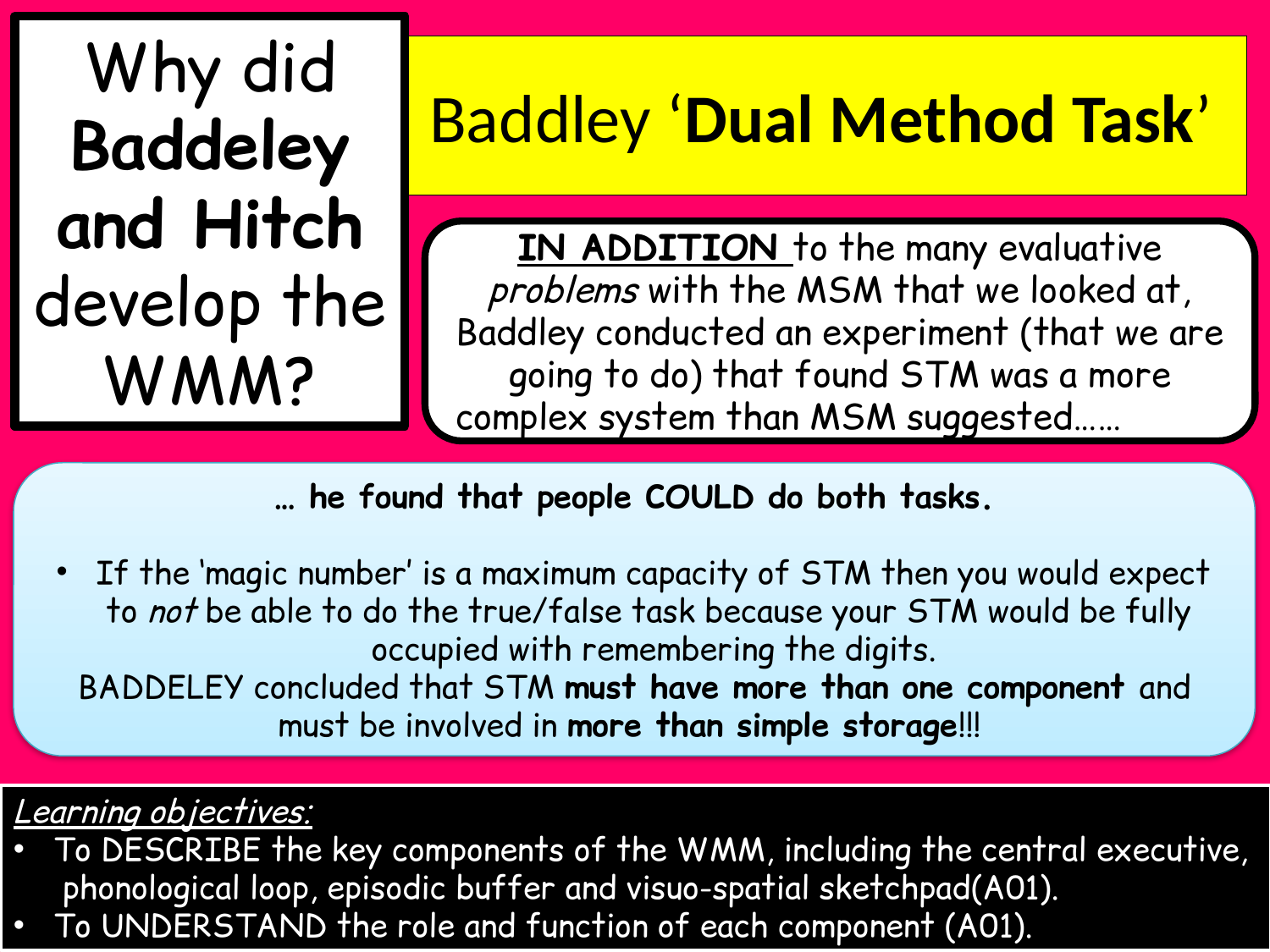

Why did Baddeley and Hitch develop the WMM?
# Baddley ‘Dual Method Task’
IN ADDITION to the many evaluative problems with the MSM that we looked at, Baddley conducted an experiment (that we are going to do) that found STM was a more complex system than MSM suggested……T from

… he found that people COULD do both tasks.

If the ‘magic number’ is a maximum capacity of STM then you would expect to not be able to do the true/false task because your STM would be fully  occupied with remembering the digits.
BADDELEY concluded that STM must have more than one component and must be involved in more than simple storage!!!
Task: Rehearse the number 517246 ALOUD, whilst answering the ‘true or false’ task in front of you. See if you can hold the number in your memory whist completeing a different task.
Learning objectives:
To DESCRIBE the key components of the WMM, including the central executive,  phonological loop, episodic buffer and visuo-spatial sketchpad(A01).
To UNDERSTAND the role and function of each component (A01).